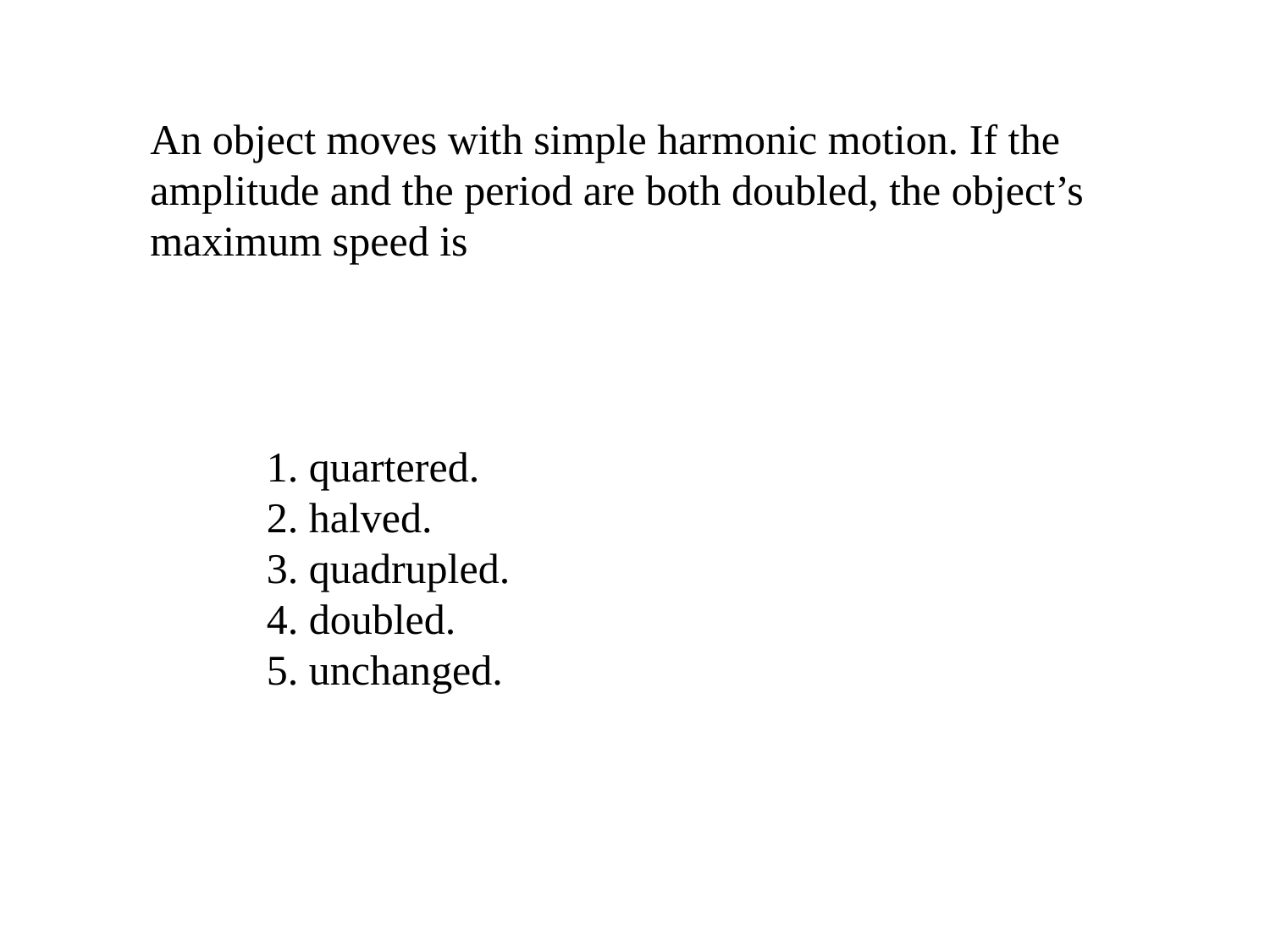

An object moves with simple harmonic motion. If the amplitude and the period are both doubled, the object’s maximum speed is
1. quartered.
2. halved.
3. quadrupled.
4. doubled.
5. unchanged.